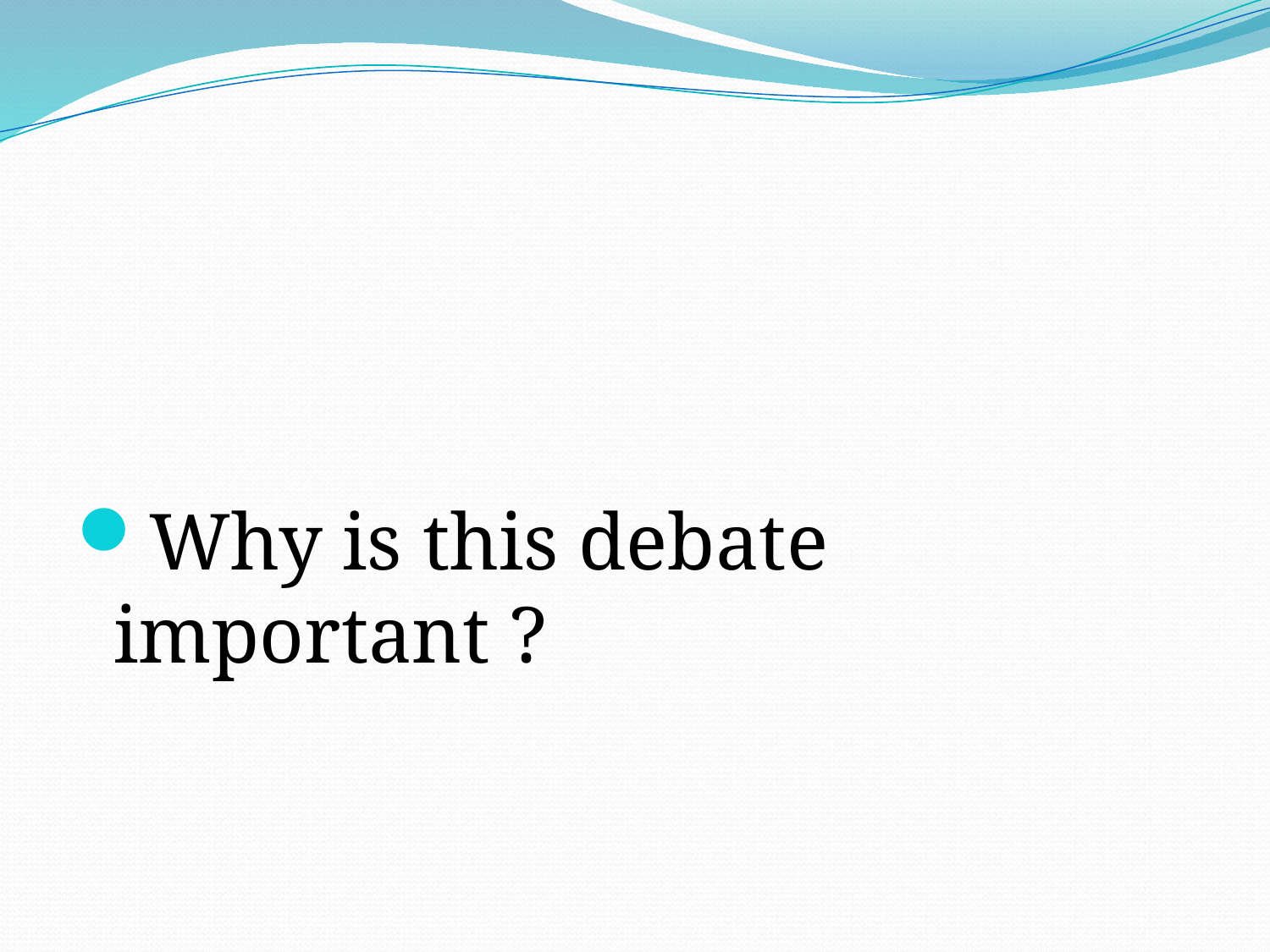

#

Why is this debate important ?